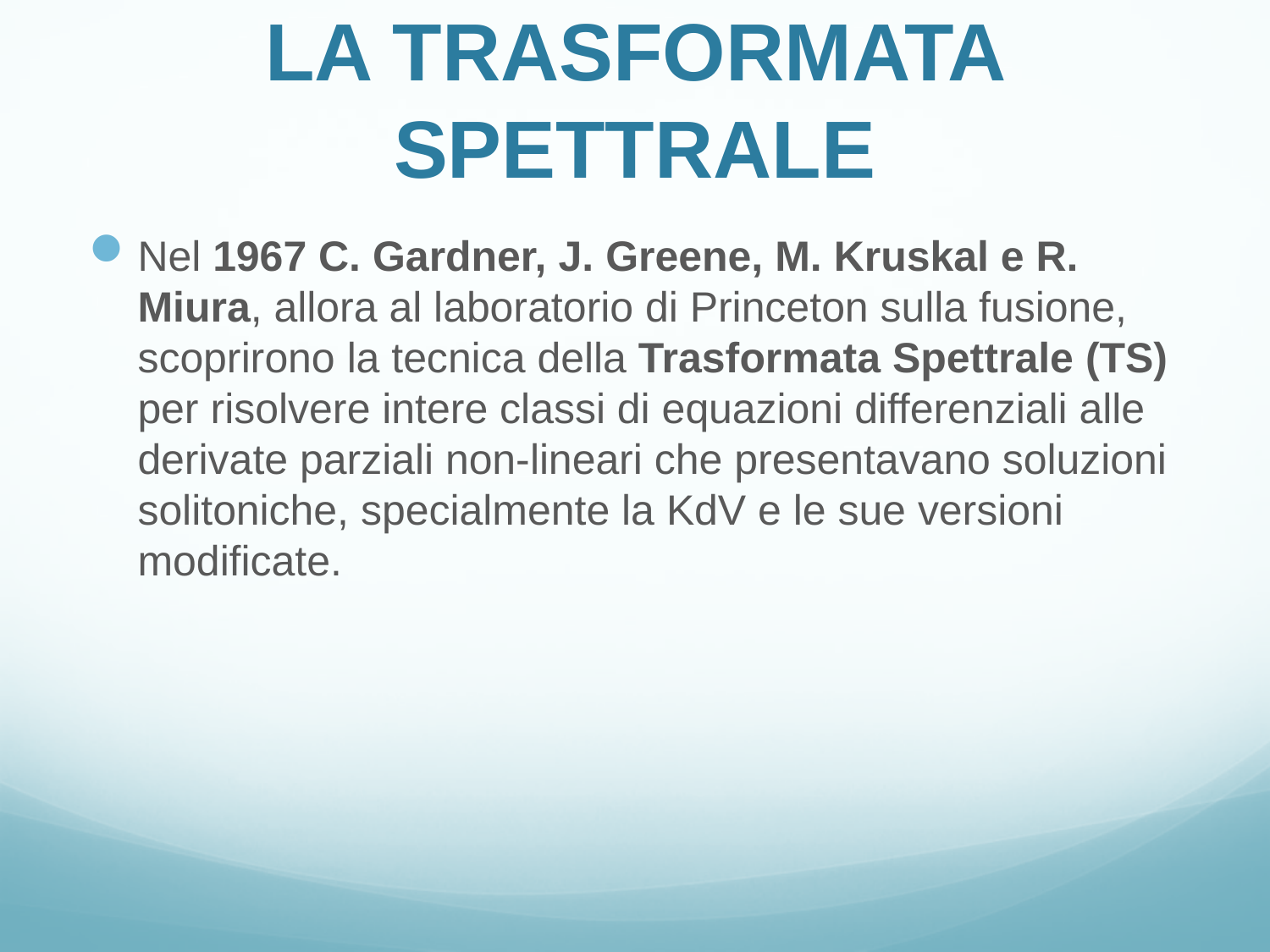

# LA TRASFORMATA SPETTRALE
Nel 1967 C. Gardner, J. Greene, M. Kruskal e R. Miura, allora al laboratorio di Princeton sulla fusione, scoprirono la tecnica della Trasformata Spettrale (TS) per risolvere intere classi di equazioni differenziali alle derivate parziali non-lineari che presentavano soluzioni solitoniche, specialmente la KdV e le sue versioni modificate.